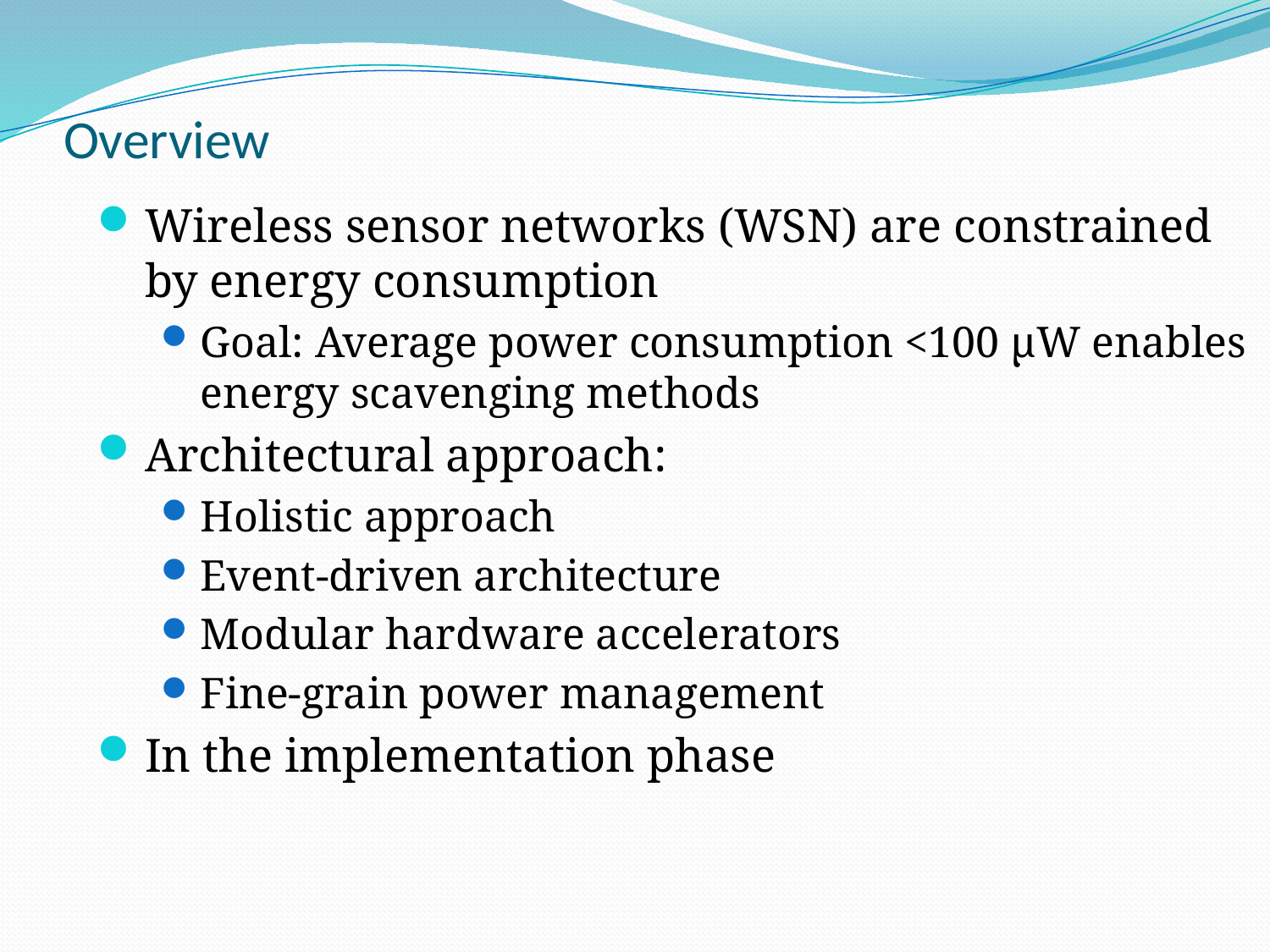

# Overview
Wireless sensor networks (WSN) are constrained by energy consumption
Goal: Average power consumption <100 µW enables energy scavenging methods
Architectural approach:
Holistic approach
Event-driven architecture
Modular hardware accelerators
Fine-grain power management
In the implementation phase